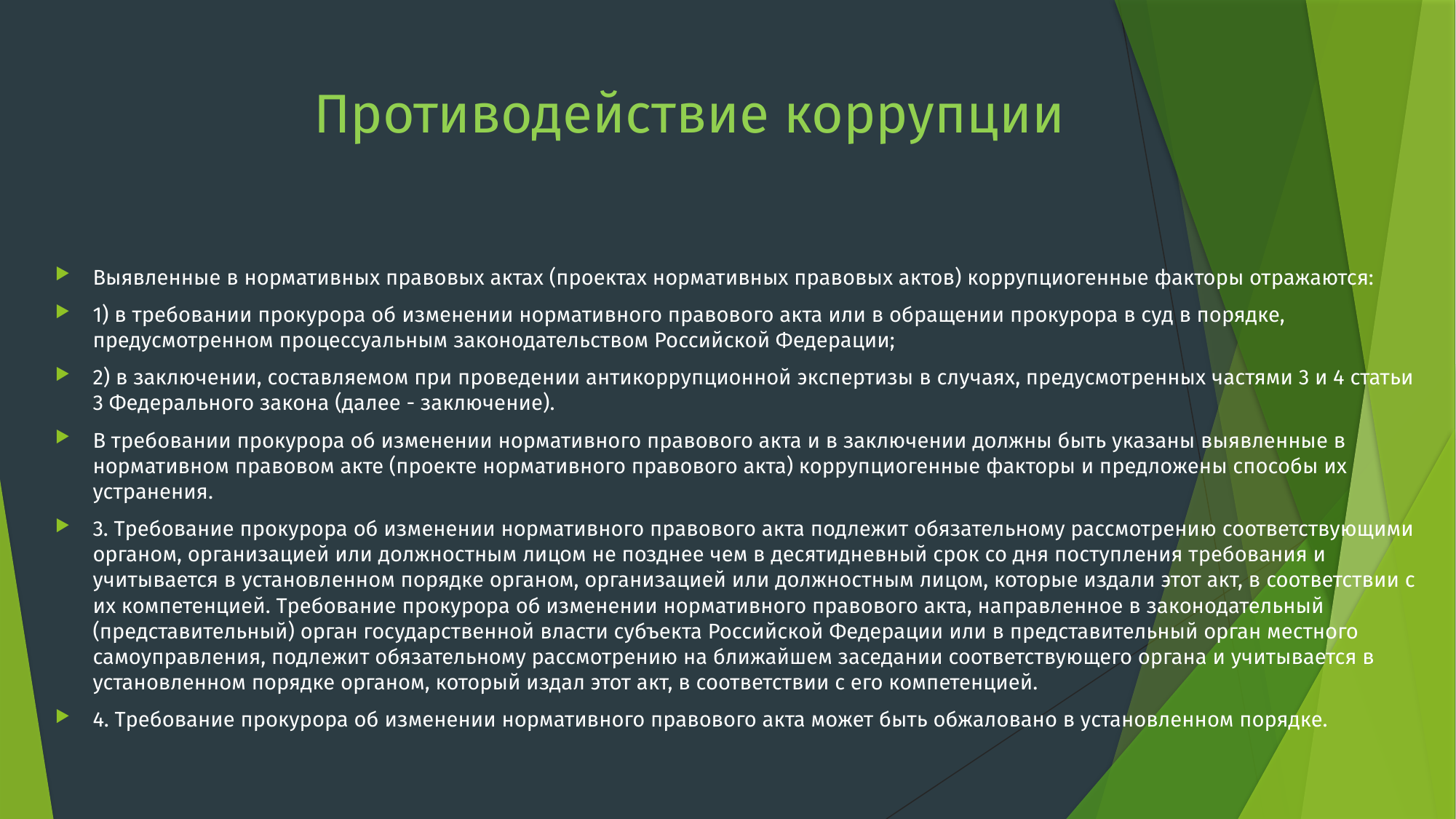

# Противодействие коррупции
Выявленные в нормативных правовых актах (проектах нормативных правовых актов) коррупциогенные факторы отражаются:
1) в требовании прокурора об изменении нормативного правового акта или в обращении прокурора в суд в порядке, предусмотренном процессуальным законодательством Российской Федерации;
2) в заключении, составляемом при проведении антикоррупционной экспертизы в случаях, предусмотренных частями 3 и 4 статьи 3 Федерального закона (далее - заключение).
В требовании прокурора об изменении нормативного правового акта и в заключении должны быть указаны выявленные в нормативном правовом акте (проекте нормативного правового акта) коррупциогенные факторы и предложены способы их устранения.
3. Требование прокурора об изменении нормативного правового акта подлежит обязательному рассмотрению соответствующими органом, организацией или должностным лицом не позднее чем в десятидневный срок со дня поступления требования и учитывается в установленном порядке органом, организацией или должностным лицом, которые издали этот акт, в соответствии с их компетенцией. Требование прокурора об изменении нормативного правового акта, направленное в законодательный (представительный) орган государственной власти субъекта Российской Федерации или в представительный орган местного самоуправления, подлежит обязательному рассмотрению на ближайшем заседании соответствующего органа и учитывается в установленном порядке органом, который издал этот акт, в соответствии с его компетенцией.
4. Требование прокурора об изменении нормативного правового акта может быть обжаловано в установленном порядке.